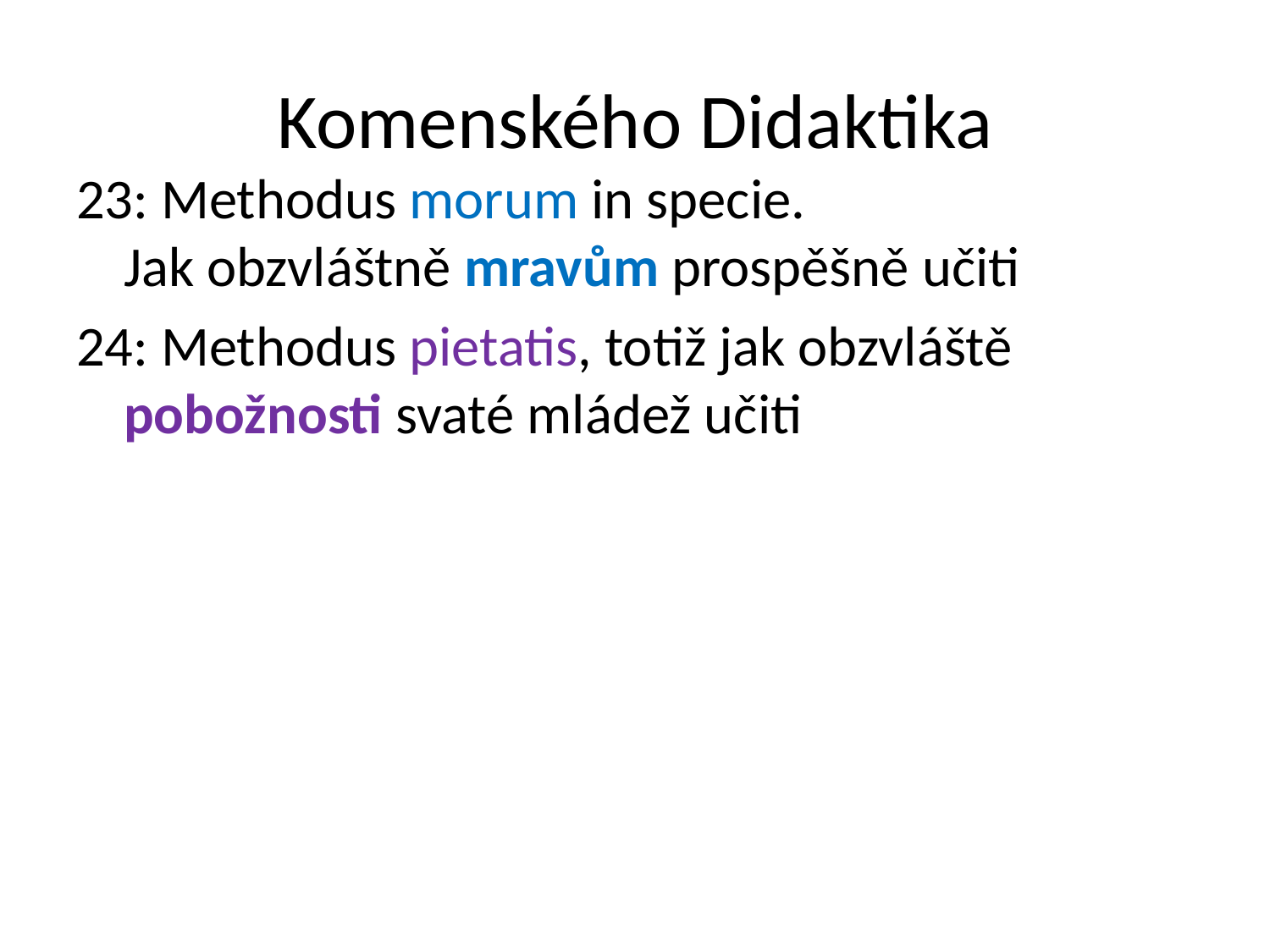

# Komenského Didaktika
23: Methodus morum in specie.
Jak obzvláštně mravům prospěšně učiti
24: Methodus pietatis, totiž jak obzvláště pobožnosti svaté mládež učiti